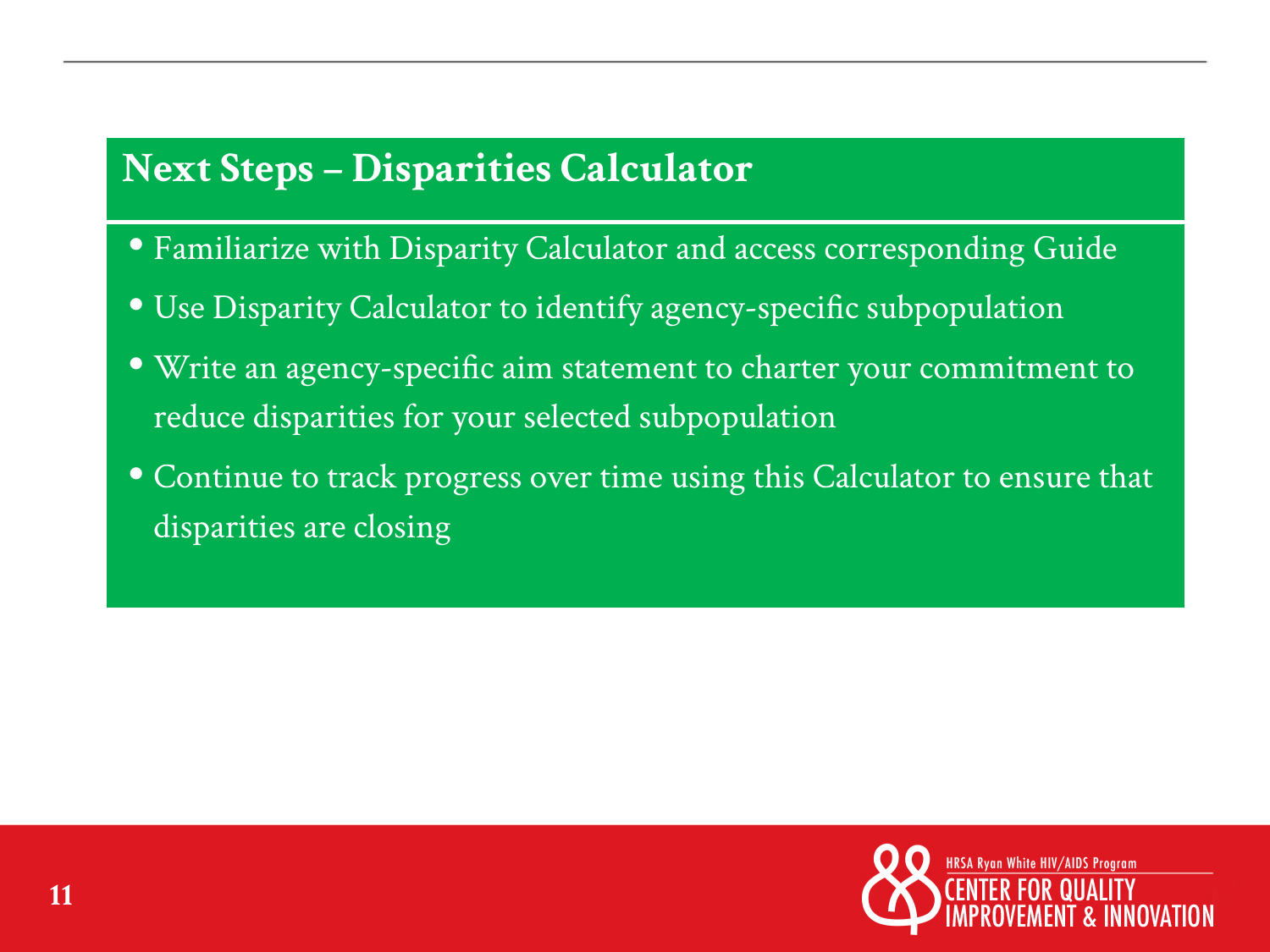

| Next Steps – Disparities Calculator |
| --- |
| Familiarize with Disparity Calculator and access corresponding Guide Use Disparity Calculator to identify agency-specific subpopulation Write an agency-specific aim statement to charter your commitment to reduce disparities for your selected subpopulation Continue to track progress over time using this Calculator to ensure that disparities are closing |